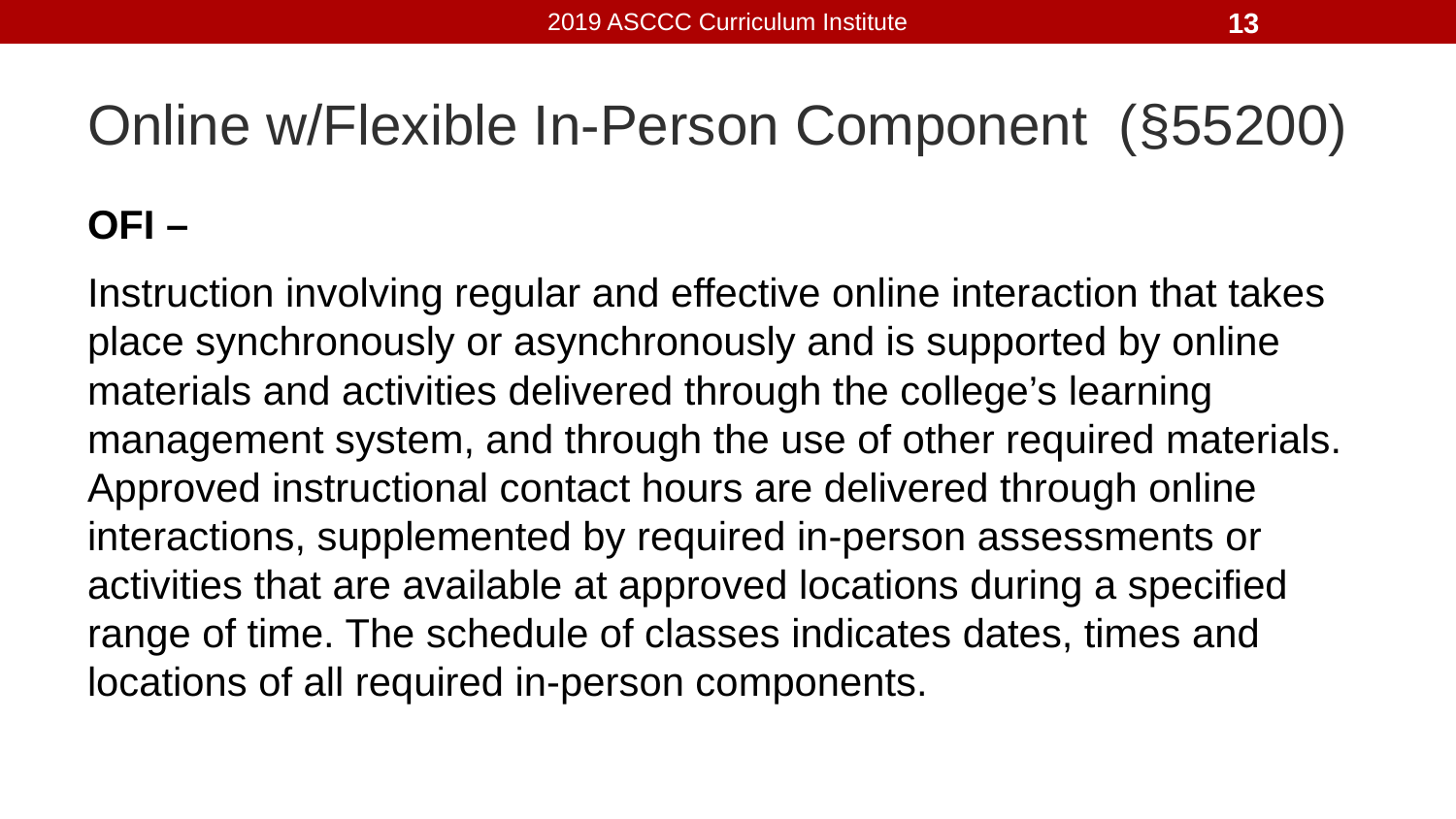

13
# Online w/Flexible In-Person Component  (§55200)
OFI –
Instruction involving regular and effective online interaction that takes place synchronously or asynchronously and is supported by online materials and activities delivered through the college’s learning management system, and through the use of other required materials. Approved instructional contact hours are delivered through online interactions, supplemented by required in-person assessments or activities that are available at approved locations during a specified range of time. The schedule of classes indicates dates, times and locations of all required in-person components.